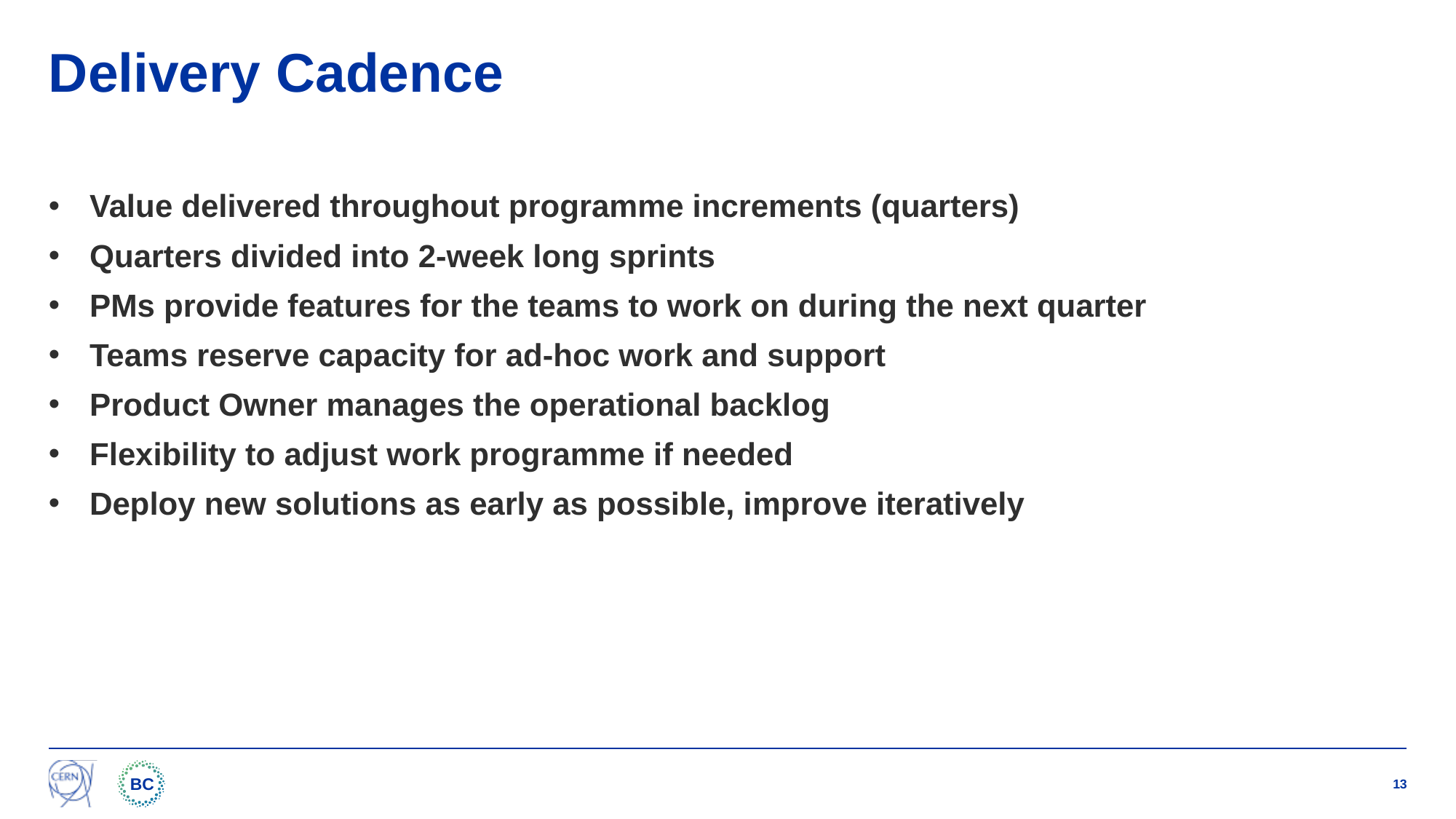

# Delivery Cadence
Value delivered throughout programme increments (quarters)
Quarters divided into 2-week long sprints
PMs provide features for the teams to work on during the next quarter
Teams reserve capacity for ad-hoc work and support
Product Owner manages the operational backlog
Flexibility to adjust work programme if needed
Deploy new solutions as early as possible, improve iteratively
13